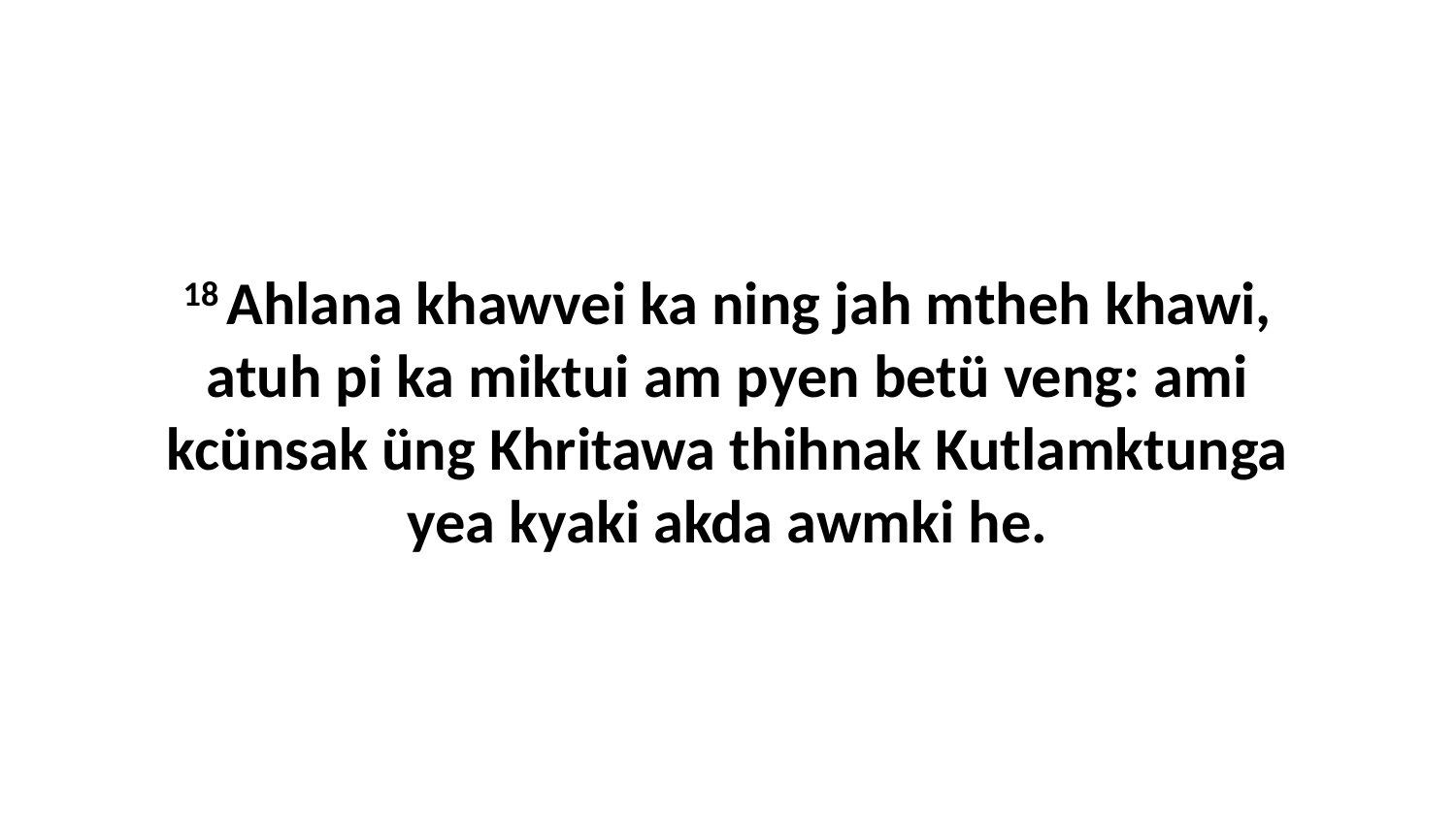

18 Ahlana khawvei ka ning jah mtheh khawi, atuh pi ka miktui am pyen betü veng: ami kcünsak üng Khritawa thihnak Kutlamktunga yea kyaki akda awmki he.